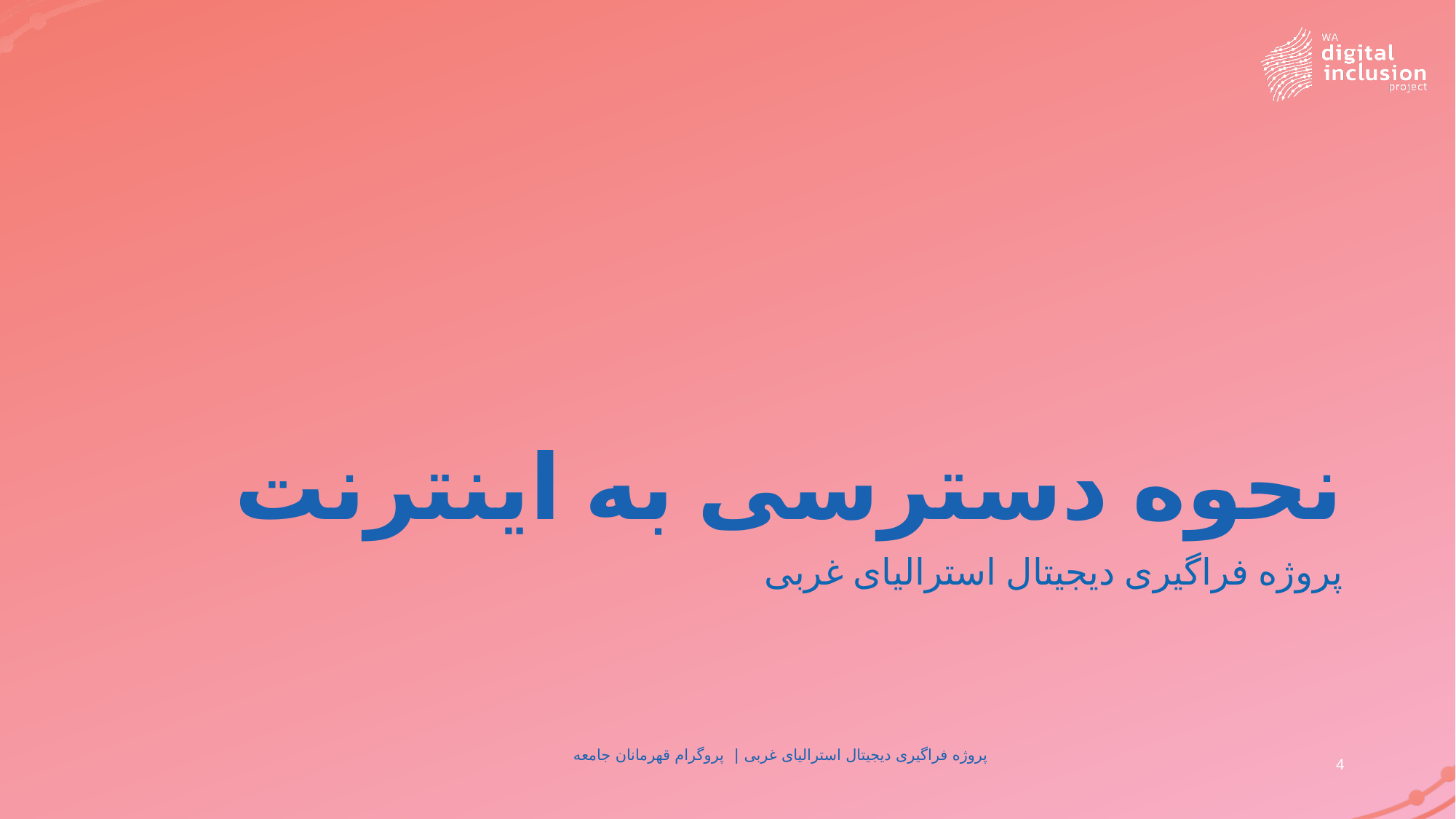

# نحوه دسترسی به اینترنت
پروژه فراگیری دیجیتال استرالیای غربی
پروژه فراگیری دیجیتال استرالیای غربی |  پروگرام قهرمانان جامعه
4